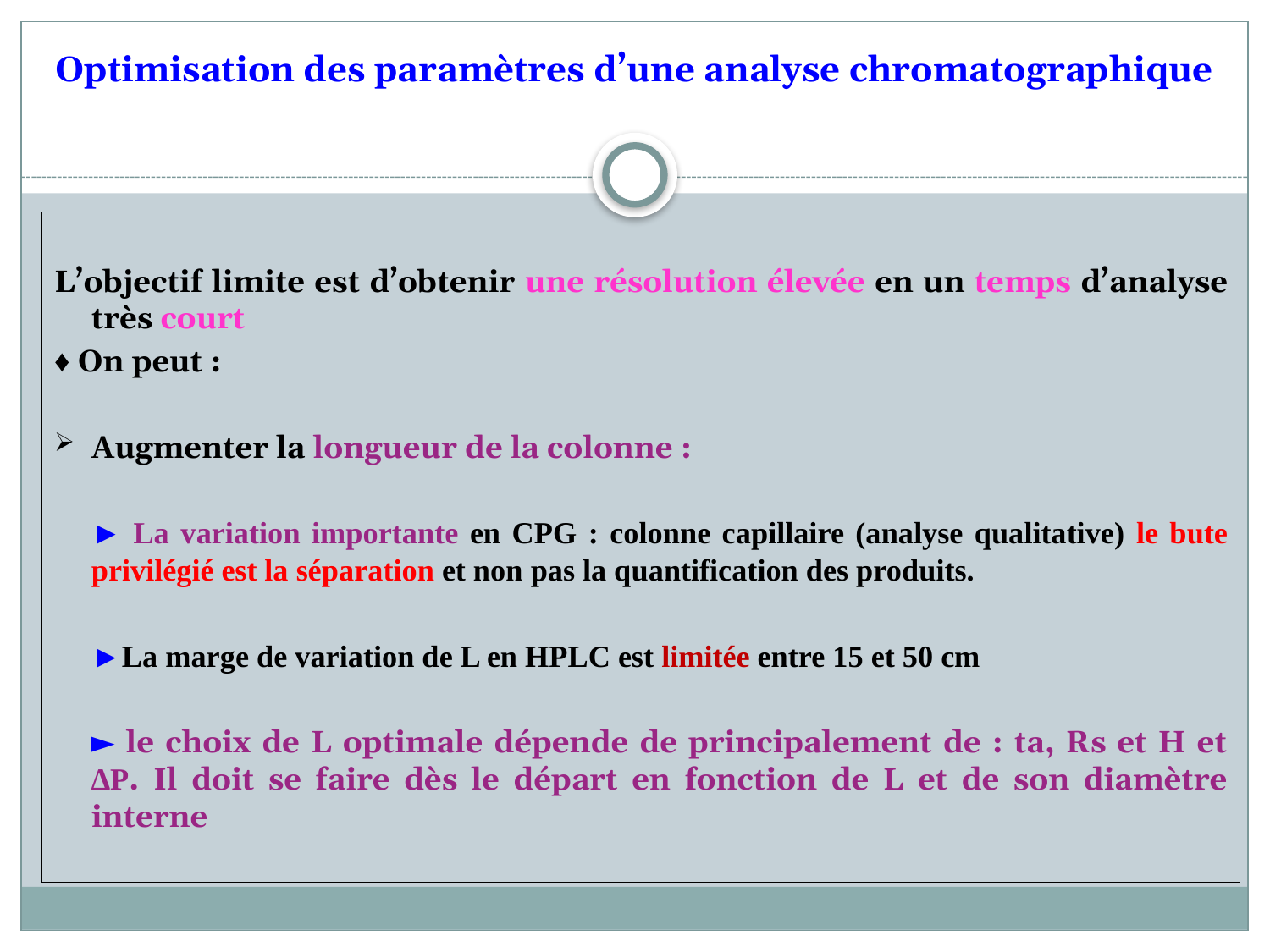

# Optimisation des paramètres d’une analyse chromatographique

L’objectif limite est d’obtenir une résolution élevée en un temps d’analyse très court
♦ On peut :

Augmenter la longueur de la colonne :

	► La variation importante en CPG : colonne capillaire (analyse qualitative) le bute privilégié est la séparation et non pas la quantification des produits.

	►La marge de variation de L en HPLC est limitée entre 15 et 50 cm

	► le choix de L optimale dépende de principalement de : ta, Rs et H et ∆P. Il doit se faire dès le départ en fonction de L et de son diamètre interne